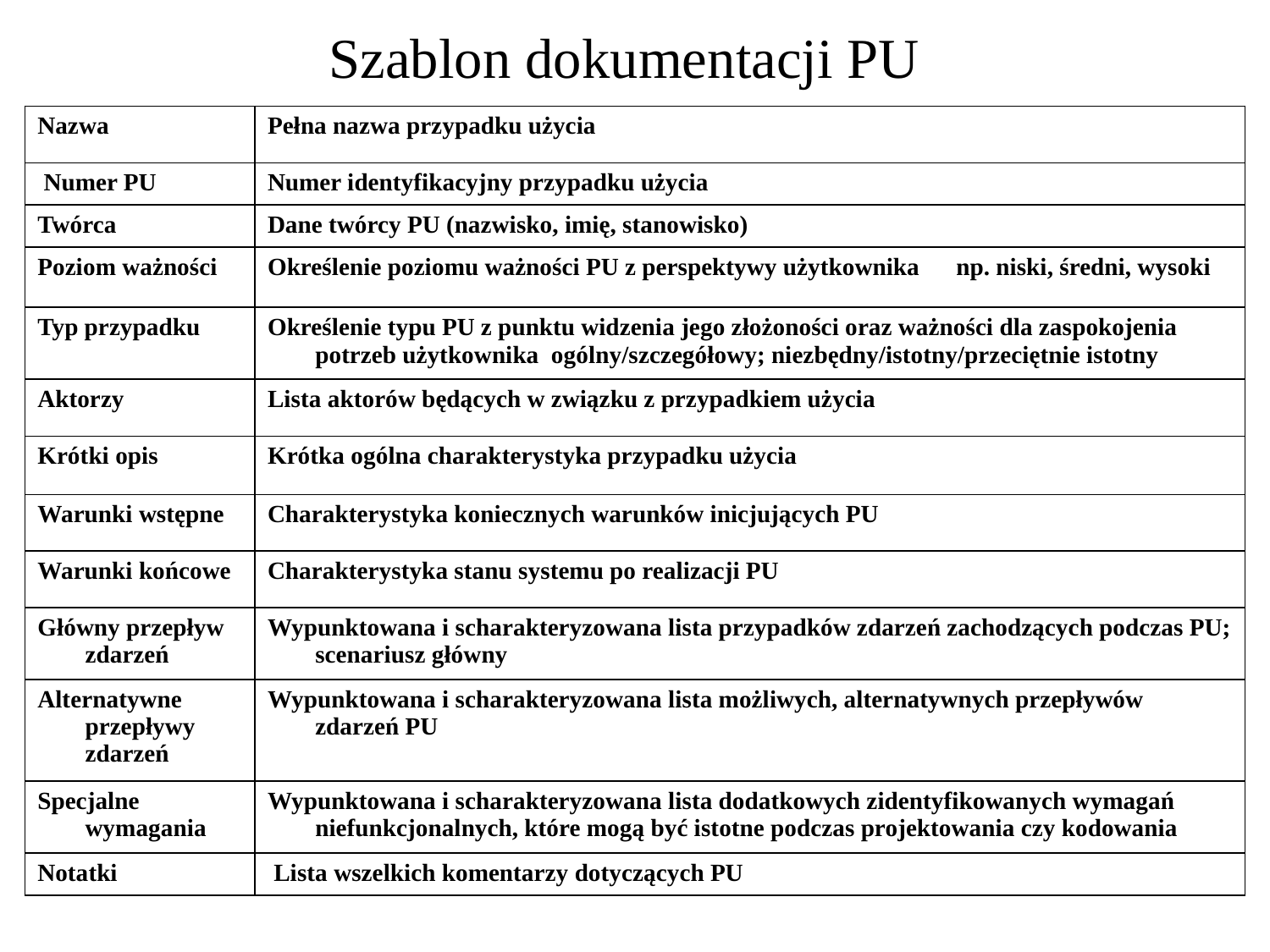

# Szablon dokumentacji PU
| Nazwa | Pełna nazwa przypadku użycia |
| --- | --- |
| Numer PU | Numer identyfikacyjny przypadku użycia |
| Twórca | Dane twórcy PU (nazwisko, imię, stanowisko) |
| Poziom ważności | Określenie poziomu ważności PU z perspektywy użytkownika np. niski, średni, wysoki |
| Typ przypadku | Określenie typu PU z punktu widzenia jego złożoności oraz ważności dla zaspokojenia potrzeb użytkownika ogólny/szczegółowy; niezbędny/istotny/przeciętnie istotny |
| Aktorzy | Lista aktorów będących w związku z przypadkiem użycia |
| Krótki opis | Krótka ogólna charakterystyka przypadku użycia |
| Warunki wstępne | Charakterystyka koniecznych warunków inicjujących PU |
| Warunki końcowe | Charakterystyka stanu systemu po realizacji PU |
| Główny przepływ zdarzeń | Wypunktowana i scharakteryzowana lista przypadków zdarzeń zachodzących podczas PU; scenariusz główny |
| Alternatywne przepływy zdarzeń | Wypunktowana i scharakteryzowana lista możliwych, alternatywnych przepływów zdarzeń PU |
| Specjalne wymagania | Wypunktowana i scharakteryzowana lista dodatkowych zidentyfikowanych wymagań niefunkcjonalnych, które mogą być istotne podczas projektowania czy kodowania |
| Notatki | Lista wszelkich komentarzy dotyczących PU |